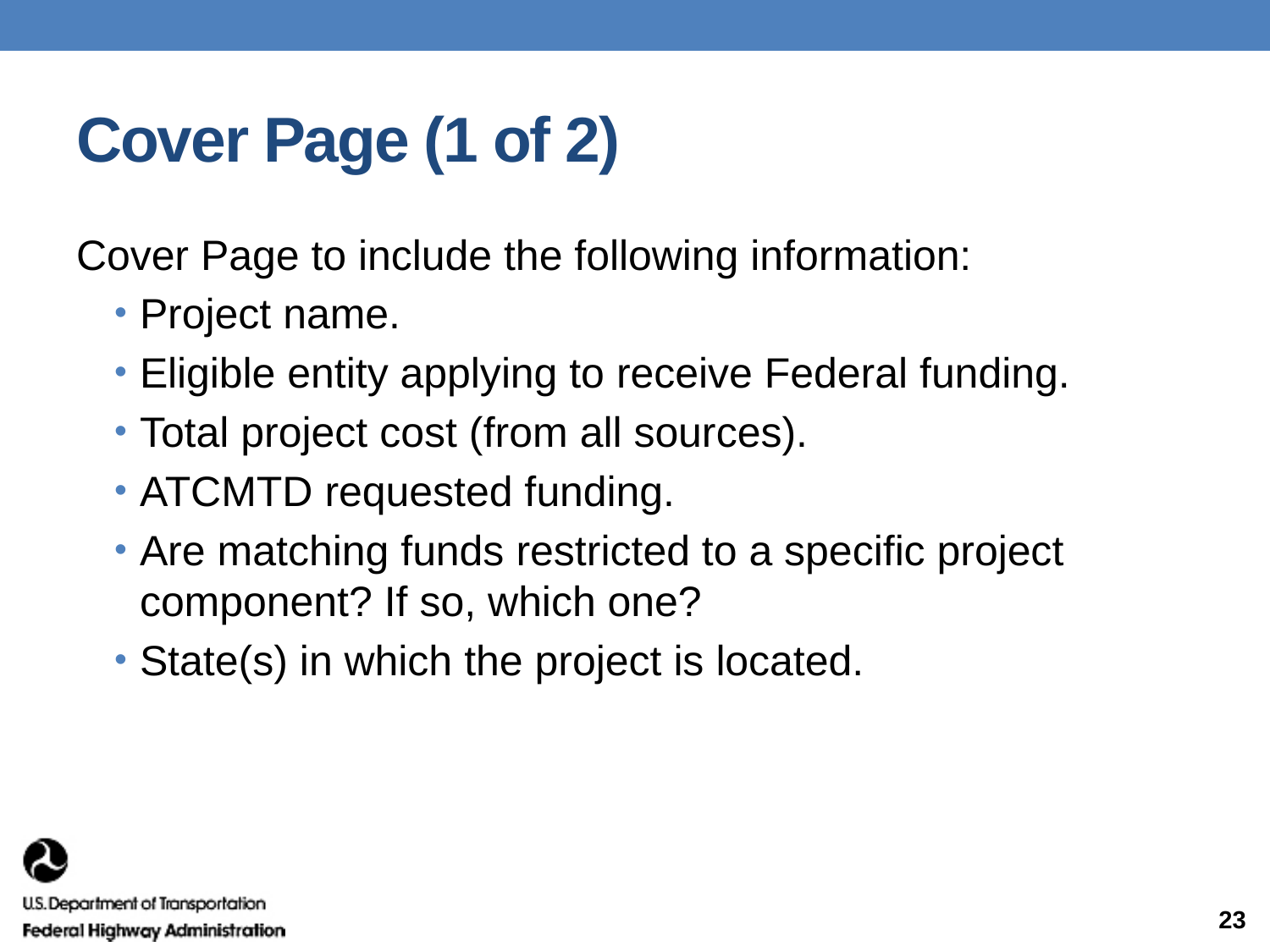

# Cover Page (1 of 2)
Cover Page to include the following information:
Project name.
Eligible entity applying to receive Federal funding.
Total project cost (from all sources).
ATCMTD requested funding.
Are matching funds restricted to a specific project component? If so, which one?
State(s) in which the project is located.

23